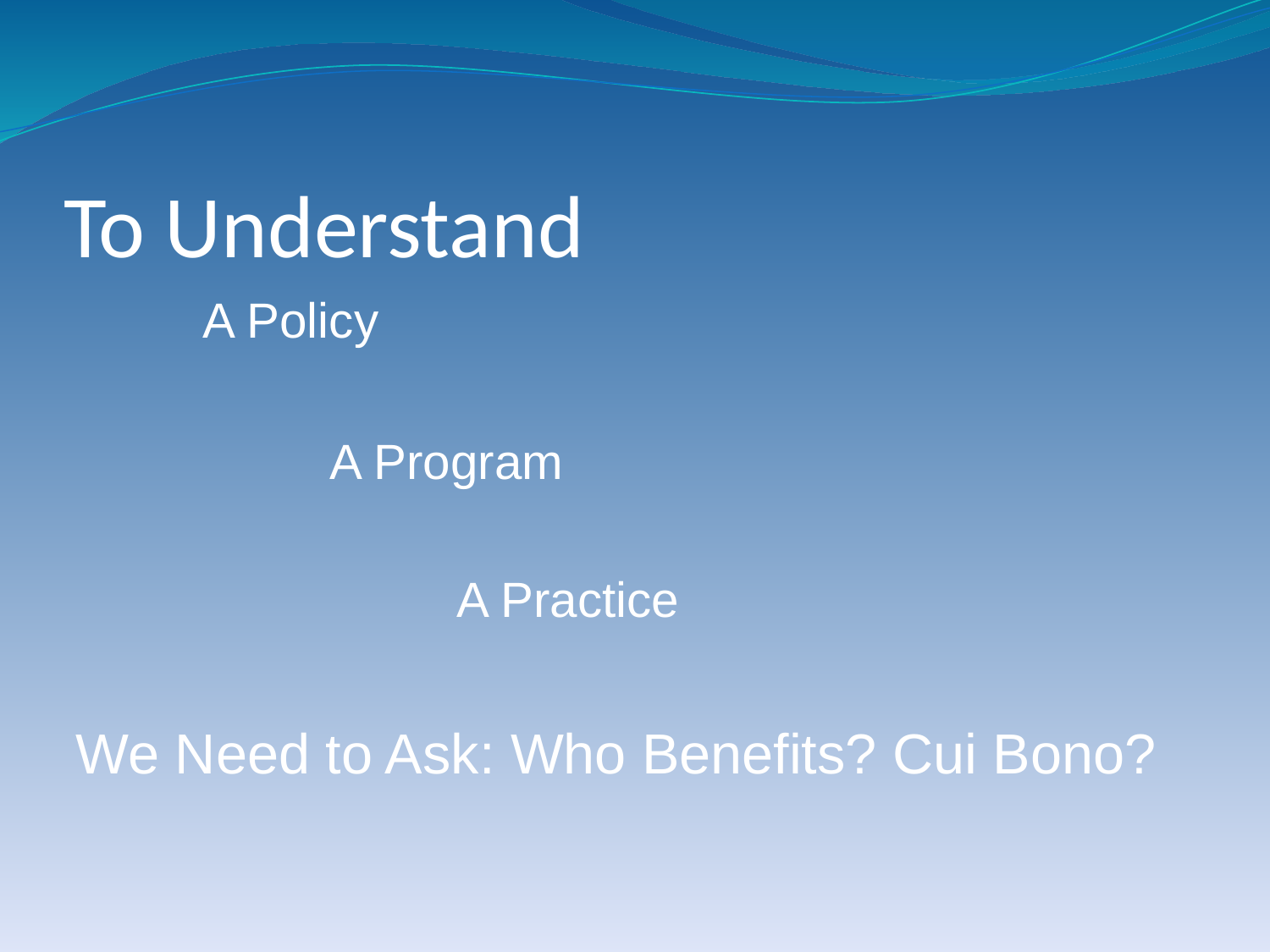

# To Understand
	A Policy

		A Program

			A Practice

We Need to Ask: Who Benefits? Cui Bono?